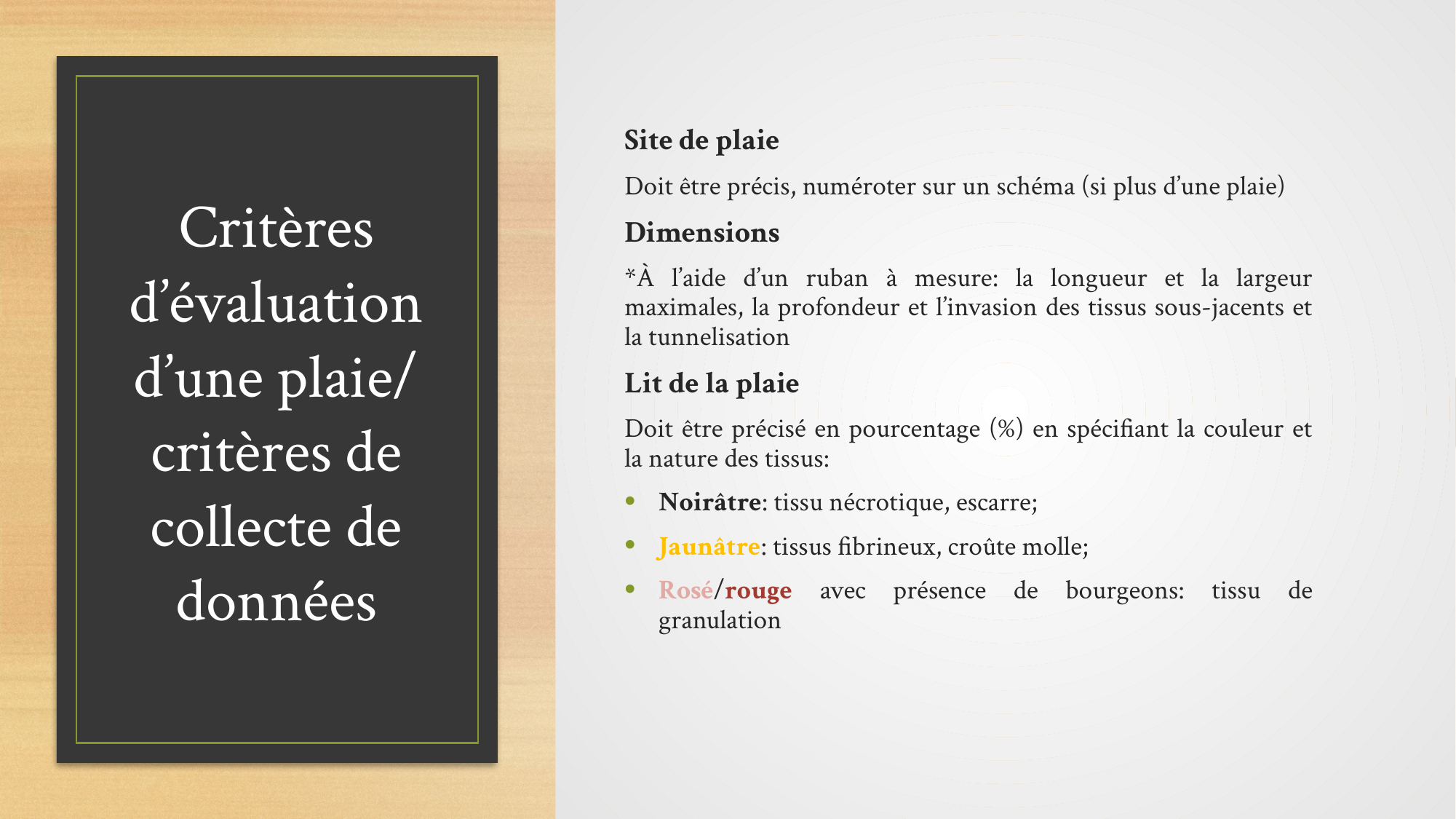

Site de plaie
Doit être précis, numéroter sur un schéma (si plus d’une plaie)
Dimensions
*À l’aide d’un ruban à mesure: la longueur et la largeur maximales, la profondeur et l’invasion des tissus sous-jacents et la tunnelisation
Lit de la plaie
Doit être précisé en pourcentage (%) en spécifiant la couleur et la nature des tissus:
Noirâtre: tissu nécrotique, escarre;
Jaunâtre: tissus fibrineux, croûte molle;
Rosé/rouge avec présence de bourgeons: tissu de granulation

# Critères d’évaluation d’une plaie/ critères de collecte de données